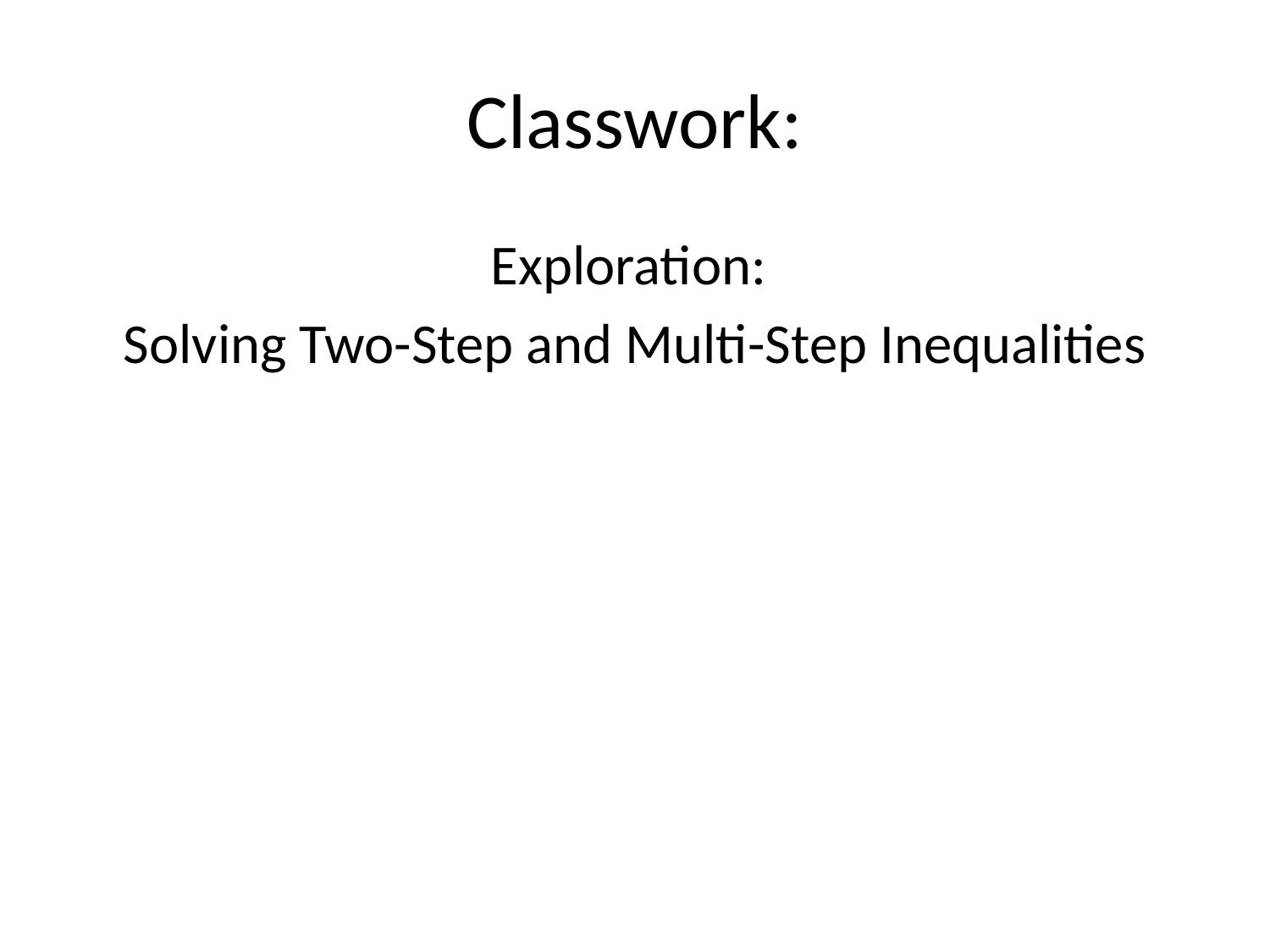

# Classwork:
Exploration:
Solving Two-Step and Multi-Step Inequalities